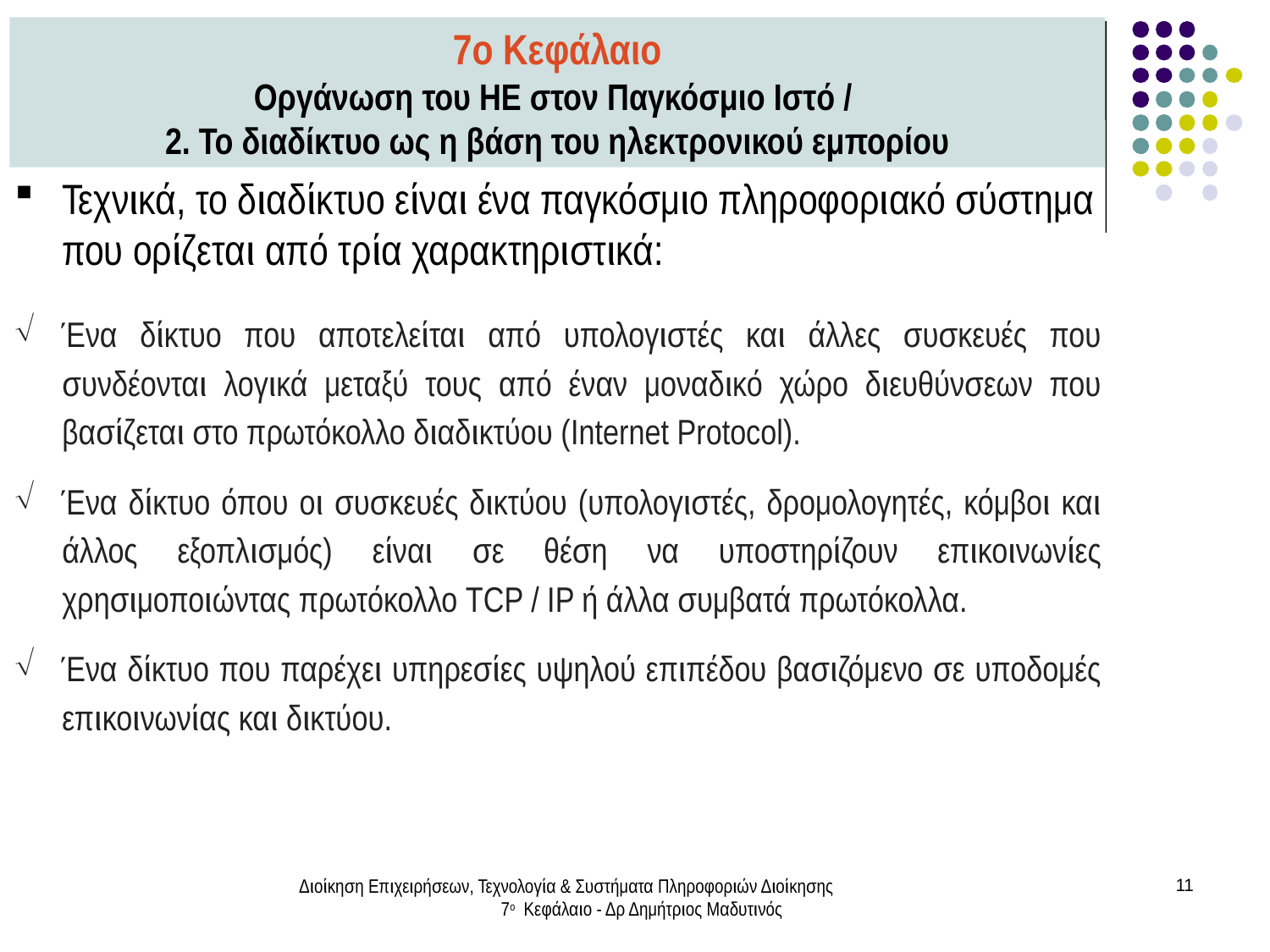

7ο Κεφάλαιο
Οργάνωση του ΗΕ στον Παγκόσμιο Ιστό /
2. Το διαδίκτυο ως η βάση του ηλεκτρονικού εμπορίου
Τεχνικά, το διαδίκτυο είναι ένα παγκόσμιο πληροφοριακό σύστημα που ορίζεται από τρία χαρακτηριστικά:
Ένα δίκτυο που αποτελείται από υπολογιστές και άλλες συσκευές που συνδέονται λογικά μεταξύ τους από έναν μοναδικό χώρο διευθύνσεων που βασίζεται στο πρωτόκολλο διαδικτύου (Internet Protocol).
Ένα δίκτυο όπου οι συσκευές δικτύου (υπολογιστές, δρομολογητές, κόμβοι και άλλος εξοπλισμός) είναι σε θέση να υποστηρίζουν επικοινωνίες χρησιμοποιώντας πρωτόκολλο TCP / IP ή άλλα συμβατά πρωτόκολλα.
Ένα δίκτυο που παρέχει υπηρεσίες υψηλού επιπέδου βασιζόμενο σε υποδομές επικοινωνίας και δικτύου.

Διοίκηση Επιχειρήσεων, Τεχνολογία & Συστήματα Πληροφοριών Διοίκησης                                   7ο  Κεφάλαιο - Δρ Δημήτριος Μαδυτινός
11